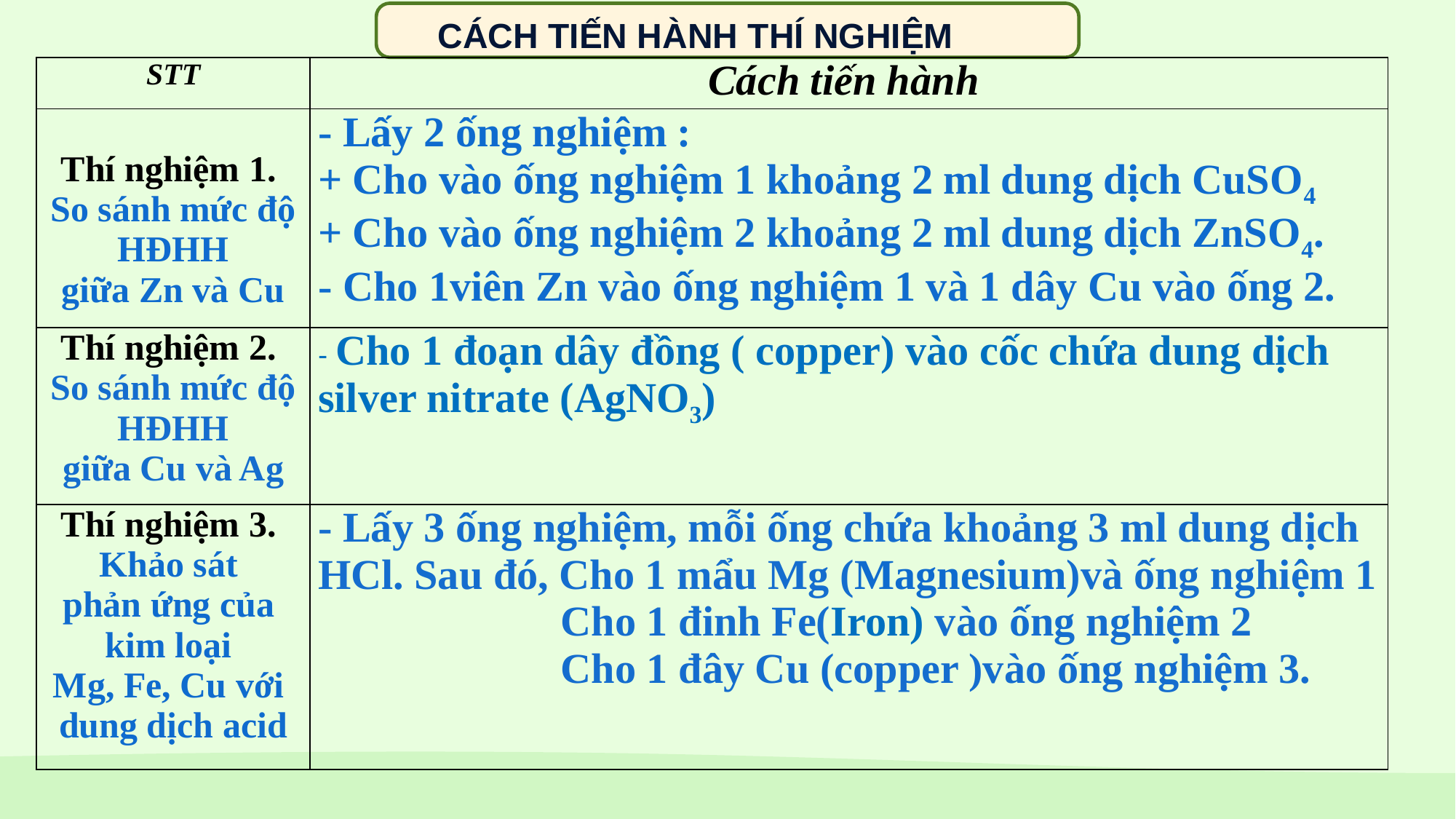

CÁCH TIẾN HÀNH THÍ NGHIỆM
| STT | Cách tiến hành |
| --- | --- |
| Thí nghiệm 1. So sánh mức độ HĐHH giữa Zn và Cu | - Lấy 2 ống nghiệm : + Cho vào ống nghiệm 1 khoảng 2 ml dung dịch CuSO4 + Cho vào ống nghiệm 2 khoảng 2 ml dung dịch ZnSO4. - Cho 1viên Zn vào ống nghiệm 1 và 1 dây Cu vào ống 2. |
| Thí nghiệm 2. So sánh mức độ HĐHH giữa Cu và Ag | - Cho 1 đoạn dây đồng ( copper) vào cốc chứa dung dịch silver nitrate (AgNO3) |
| Thí nghiệm 3. Khảo sát phản ứng của kim loại Mg, Fe, Cu với dung dịch acid | - Lấy 3 ống nghiệm, mỗi ống chứa khoảng 3 ml dung dịch HCl. Sau đó, Cho 1 mẩu Mg (Magnesium)và ống nghiệm 1 Cho 1 đinh Fe(Iron) vào ống nghiệm 2 Cho 1 đây Cu (copper )vào ống nghiệm 3. |